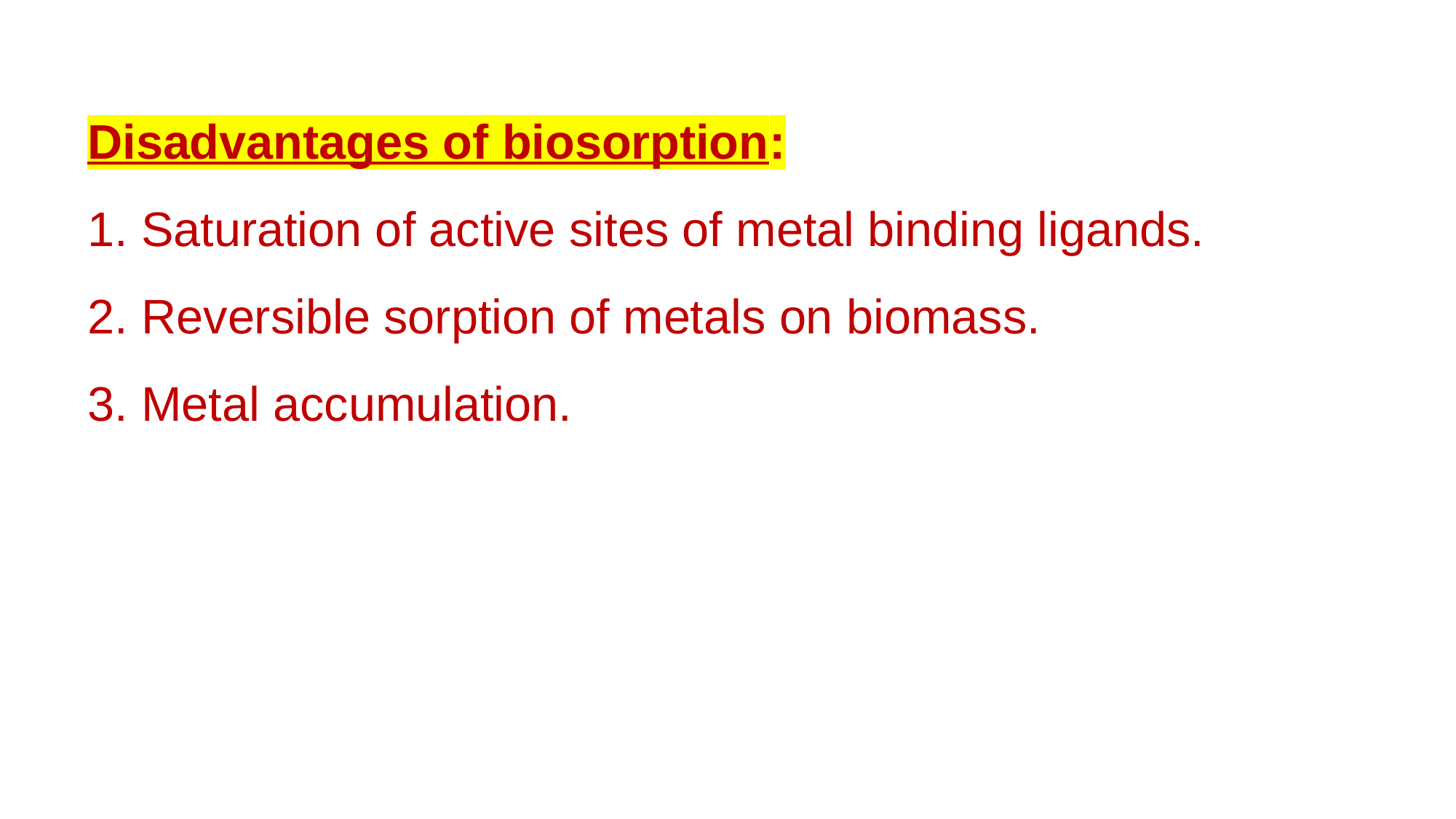

Disadvantages of biosorption:
 Saturation of active sites of metal binding ligands.
 Reversible sorption of metals on biomass.
 Metal accumulation.